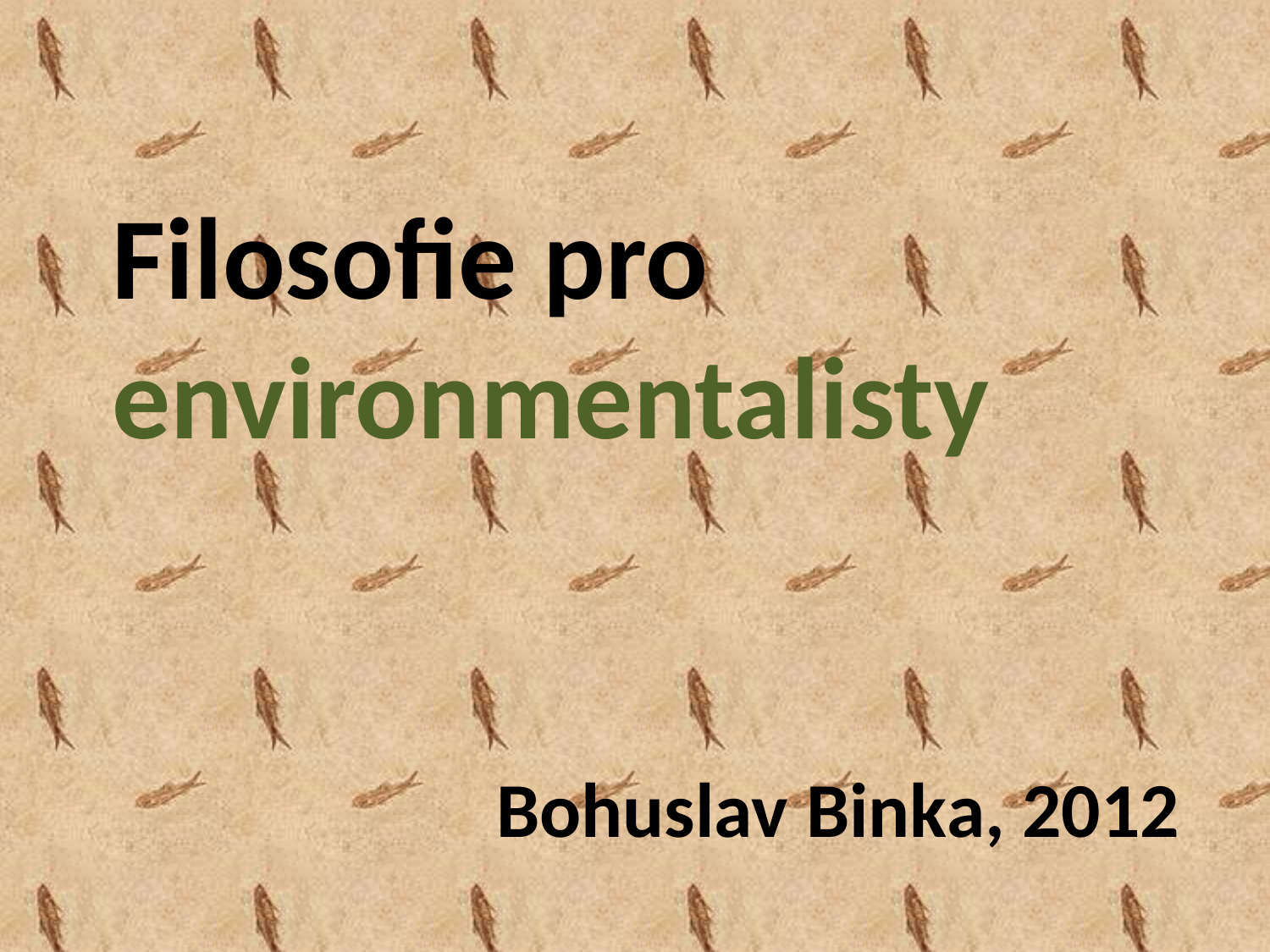

# Filosofie pro 	 	environmentalisty
Bohuslav Binka, 2012